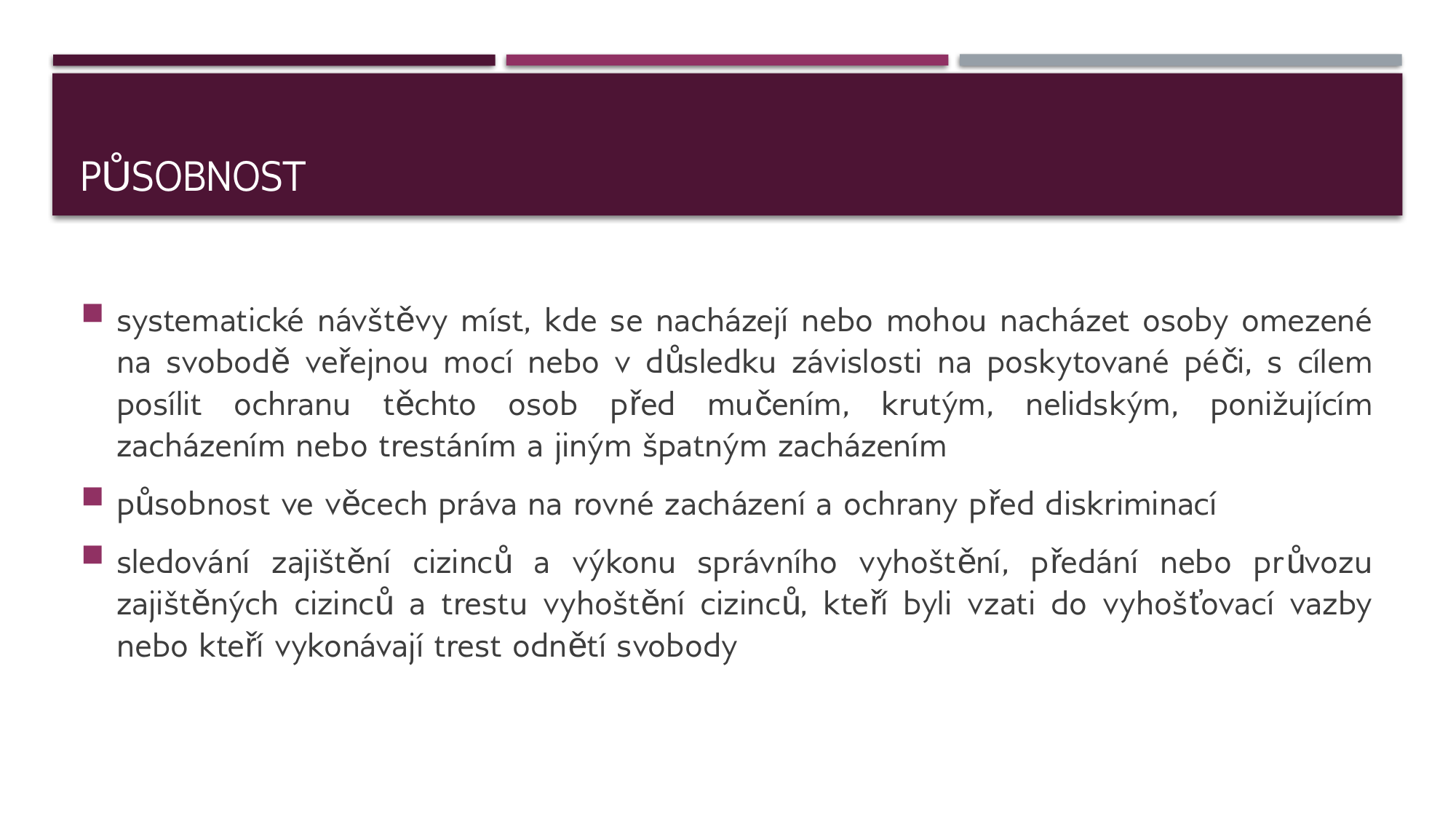

# Působnost
systematické návštěvy míst, kde se nacházejí nebo mohou nacházet osoby omezené na svobodě veřejnou mocí nebo v důsledku závislosti na poskytované péči, s cílem posílit ochranu těchto osob před mučením, krutým, nelidským, ponižujícím zacházením nebo trestáním a jiným špatným zacházením
působnost ve věcech práva na rovné zacházení a ochrany před diskriminací
sledování zajištění cizinců a výkonu správního vyhoštění, předání nebo průvozu zajištěných cizinců a trestu vyhoštění cizinců, kteří byli vzati do vyhošťovací vazby nebo kteří vykonávají trest odnětí svobody